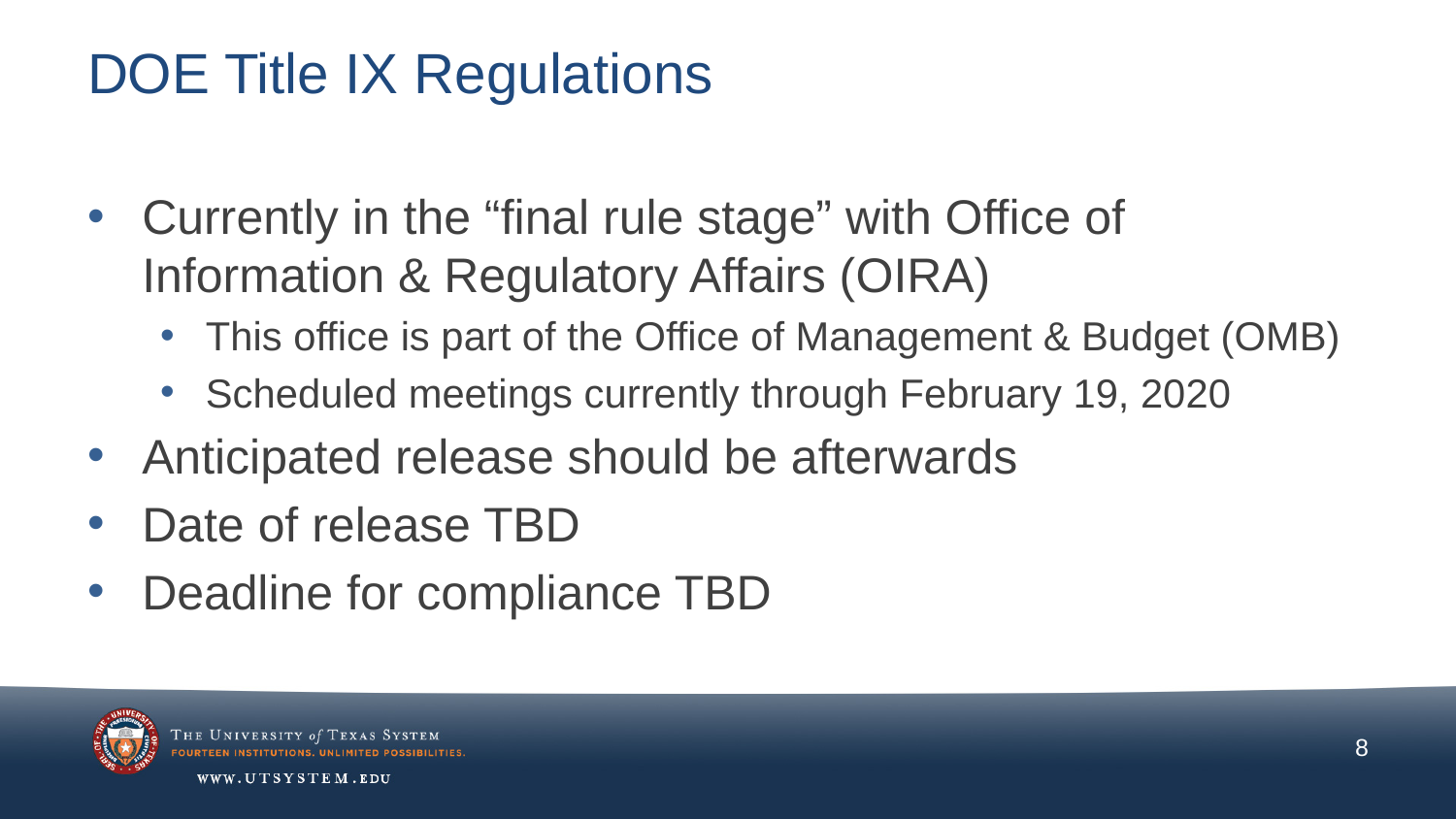

# DOE Title IX Regulations
Currently in the “final rule stage” with Office of Information & Regulatory Affairs (OIRA)
This office is part of the Office of Management & Budget (OMB)
Scheduled meetings currently through February 19, 2020
Anticipated release should be afterwards
Date of release TBD
Deadline for compliance TBD
8